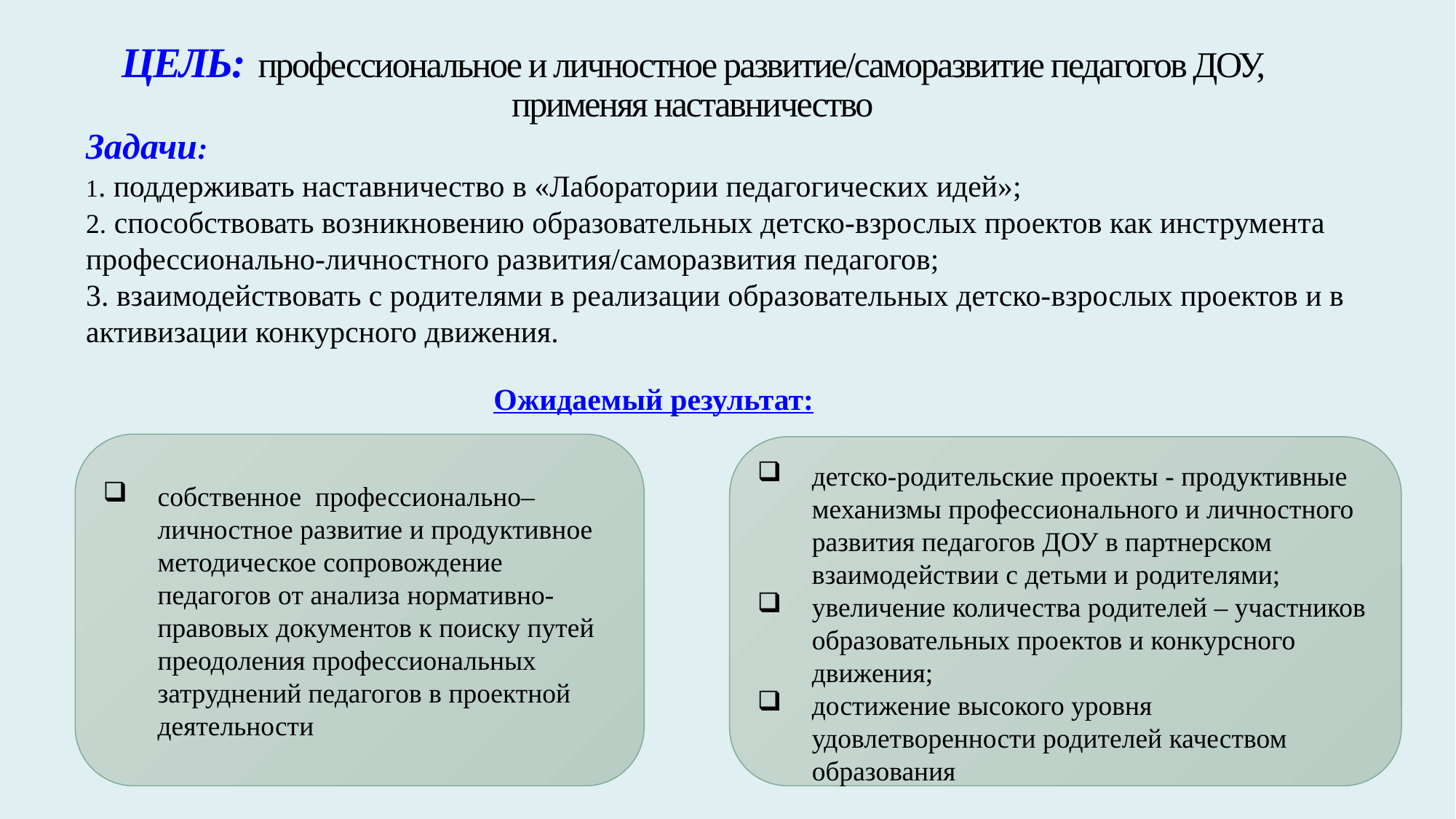

# ЦЕЛЬ: профессиональное и личностное развитие/саморазвитие педагогов ДОУ,  применяя наставничество
Задачи:
1. поддерживать наставничество в «Лаборатории педагогических идей»;
2. способствовать возникновению образовательных детско-взрослых проектов как инструмента профессионально-личностного развития/саморазвития педагогов;
3. взаимодействовать с родителями в реализации образовательных детско-взрослых проектов и в активизации конкурсного движения.

Ожидаемый результат:
собственное  профессионально– личностное развитие и продуктивное методическое сопровождение педагогов от анализа нормативно-правовых документов к поиску путей преодоления профессиональных затруднений педагогов в проектной деятельности

детско-родительские проекты - продуктивные механизмы профессионального и личностного развития педагогов ДОУ в партнерском  взаимодействии с детьми и родителями;
увеличение количества родителей – участников образовательных проектов и конкурсного движения;
достижение высокого уровня удовлетворенности родителей качеством образования